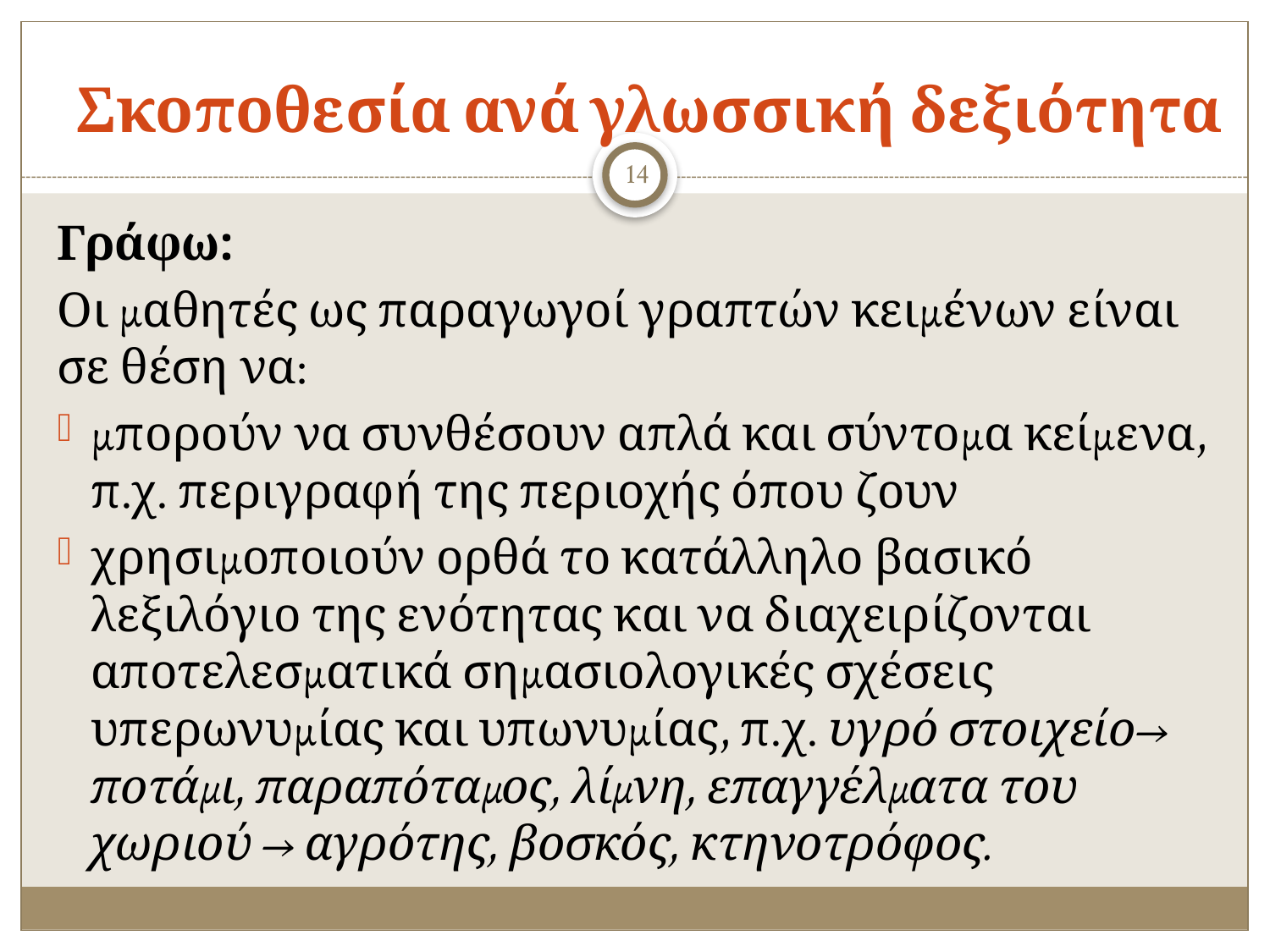

# Σκοποθεσία ανά γλωσσική δεξιότητα
14
Γράφω:
Οι μαθητές ως παραγωγοί γραπτών κειμένων είναι σε θέση να:
μπορούν να συνθέσουν απλά και σύντομα κείμενα, π.χ. περιγραφή της περιοχής όπου ζουν
χρησιμοποιούν ορθά το κατάλληλο βασικό λεξιλόγιο της ενότητας και να διαχειρίζονται αποτελεσματικά σημασιολογικές σχέσεις υπερωνυμίας και υπωνυμίας, π.χ. υγρό στοιχείο→ ποτάμι, παραπόταμος, λίμνη, επαγγέλματα του χωριού → αγρότης, βοσκός, κτηνοτρόφος.